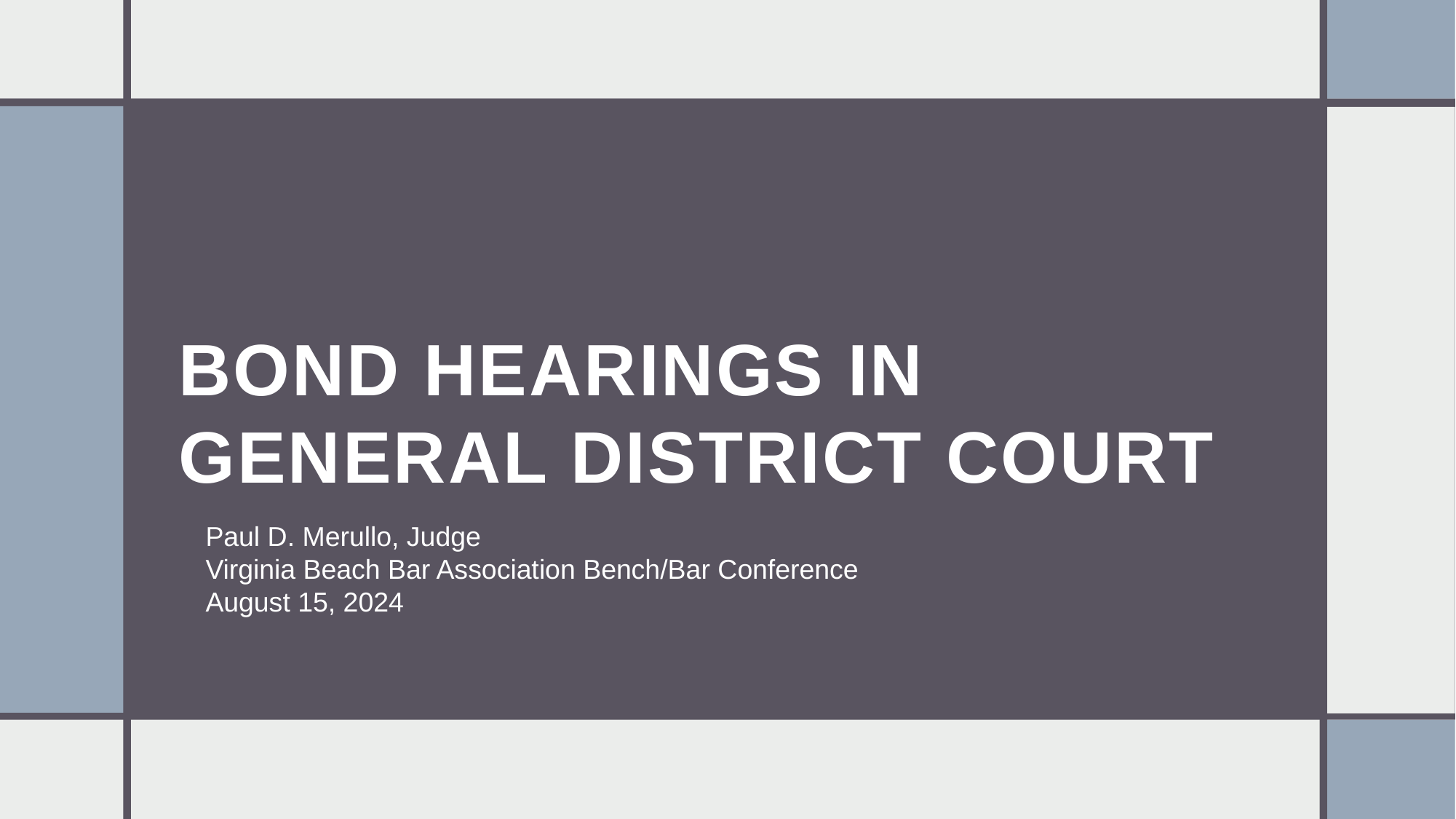

# Bond Hearings in general district court
Paul D. Merullo, Judge
Virginia Beach Bar Association Bench/Bar Conference
August 15, 2024